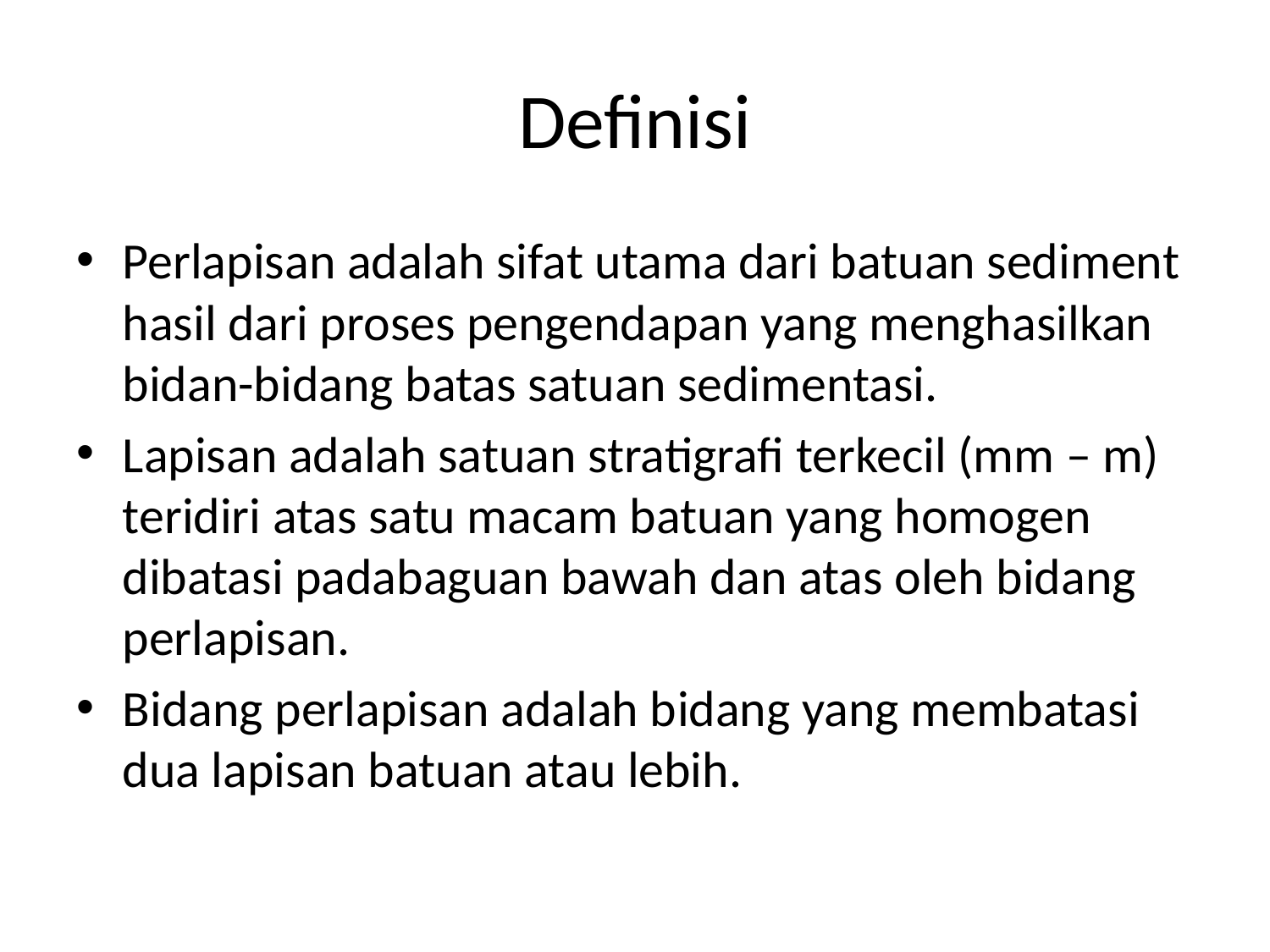

# Definisi
Perlapisan adalah sifat utama dari batuan sediment hasil dari proses pengendapan yang menghasilkan bidan-bidang batas satuan sedimentasi.
Lapisan adalah satuan stratigrafi terkecil (mm – m) teridiri atas satu macam batuan yang homogen dibatasi padabaguan bawah dan atas oleh bidang perlapisan.
Bidang perlapisan adalah bidang yang membatasi dua lapisan batuan atau lebih.